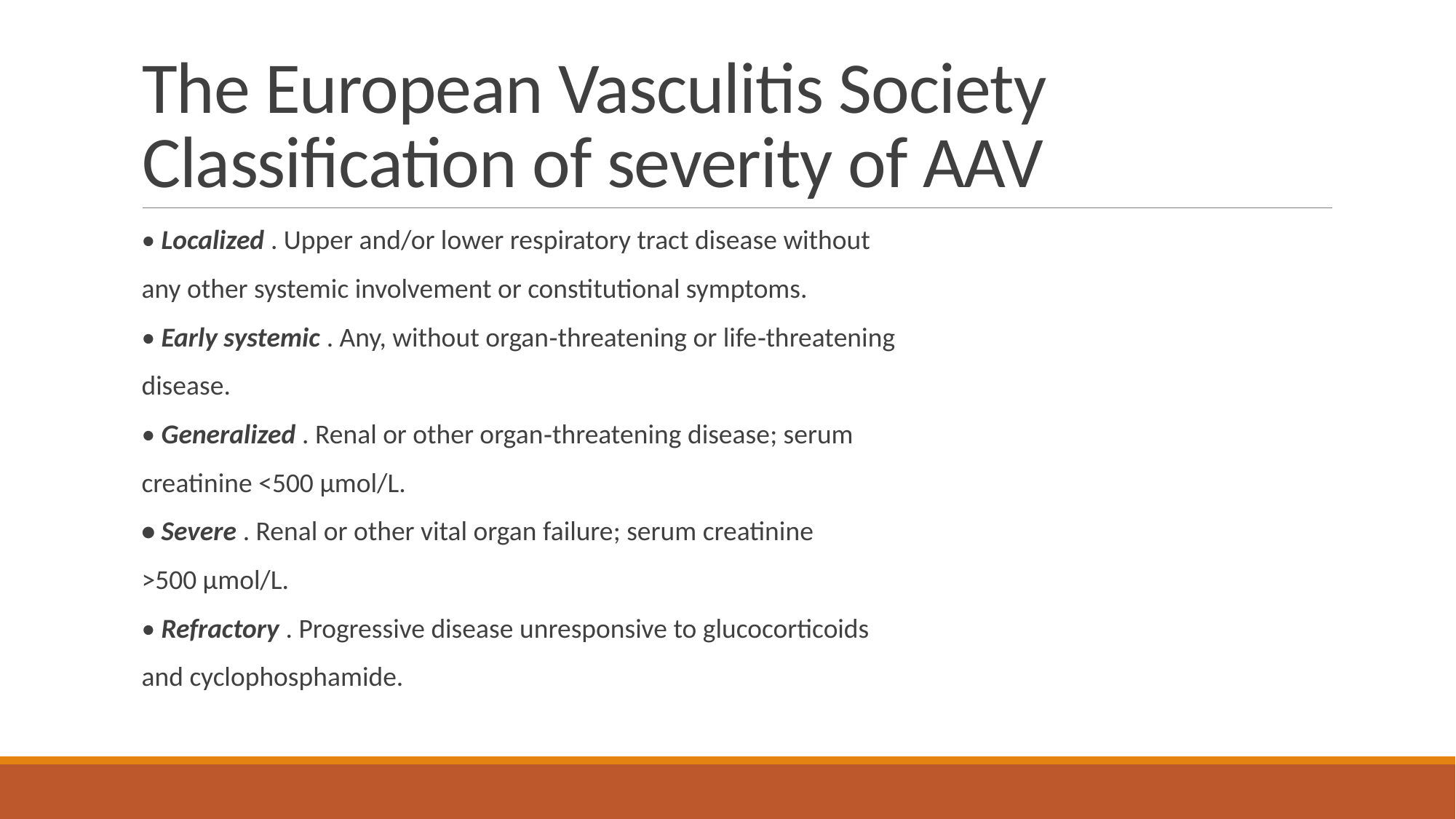

# The European Vasculitis Society Classification of severity of AAV
• Localized . Upper and/or lower respiratory tract disease without
any other systemic involvement or constitutional symptoms.
• Early systemic . Any, without organ‐threatening or life‐threatening
disease.
• Generalized . Renal or other organ‐threatening disease; serum
creatinine <500 μmol/L.
• Severe . Renal or other vital organ failure; serum creatinine
>500 μmol/L.
• Refractory . Progressive disease unresponsive to glucocorticoids
and cyclophosphamide.